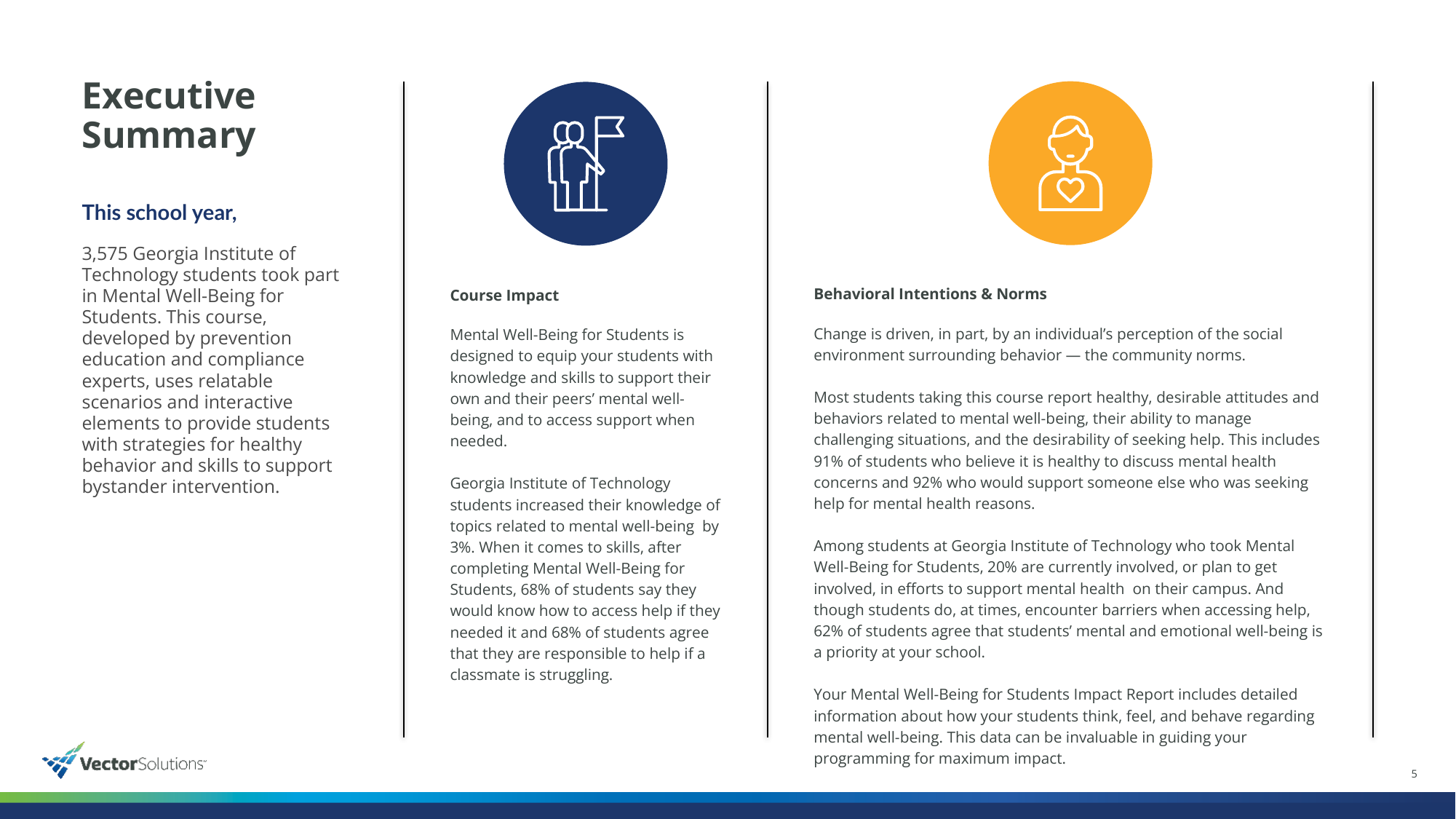

# Executive Summary

This school year,
3,575 Georgia Institute of Technology students took part in Mental Well-Being for Students. This course, developed by prevention education and compliance experts, uses relatable scenarios and interactive elements to provide students with strategies for healthy behavior and skills to support bystander intervention.
Behavioral Intentions & Norms
Change is driven, in part, by an individual’s perception of the social environment surrounding behavior — the community norms.
Most students taking this course report healthy, desirable attitudes and behaviors related to mental well-being, their ability to manage challenging situations, and the desirability of seeking help. This includes 91% of students who believe it is healthy to discuss mental health concerns and 92% who would support someone else who was seeking help for mental health reasons.
Among students at Georgia Institute of Technology who took Mental Well-Being for Students, 20% are currently involved, or plan to get involved, in efforts to support mental health  on their campus. And though students do, at times, encounter barriers when accessing help, 62% of students agree that students’ mental and emotional well-being is a priority at your school.
Your Mental Well-Being for Students Impact Report includes detailed information about how your students think, feel, and behave regarding mental well-being. This data can be invaluable in guiding your programming for maximum impact.
Course Impact
Mental Well-Being for Students is designed to equip your students with knowledge and skills to support their own and their peers’ mental well-being, and to access support when needed.
Georgia Institute of Technology students increased their knowledge of topics related to mental well-being  by 3%. When it comes to skills, after completing Mental Well-Being for Students, 68% of students say they would know how to access help if they needed it and 68% of students agree that they are responsible to help if a classmate is struggling.
5